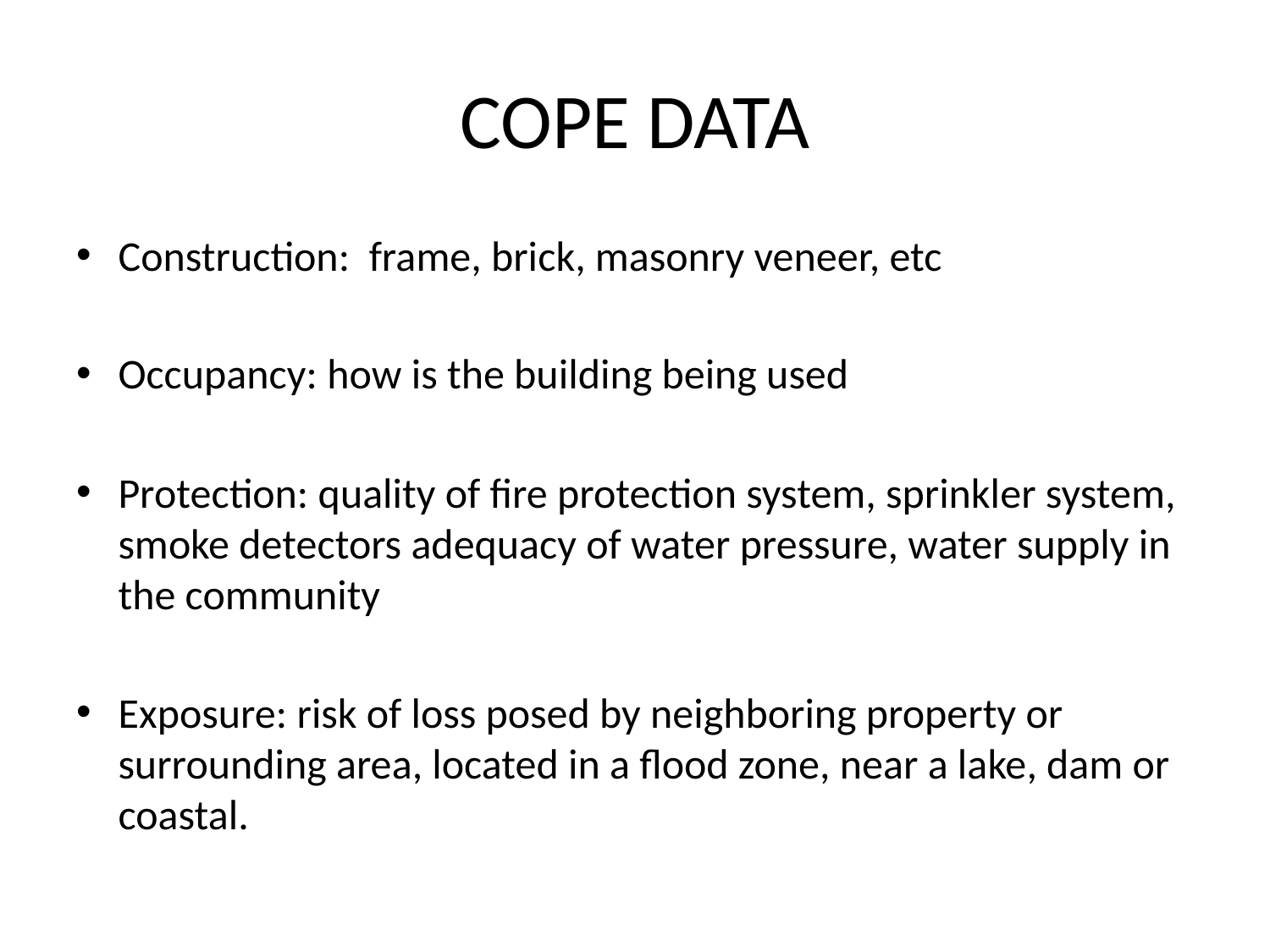

# COPE DATA
Construction:  frame, brick, masonry veneer, etc

Occupancy: how is the building being used

Protection: quality of fire protection system, sprinkler system, smoke detectors adequacy of water pressure, water supply in the community

Exposure: risk of loss posed by neighboring property or surrounding area, located in a flood zone, near a lake, dam or coastal.